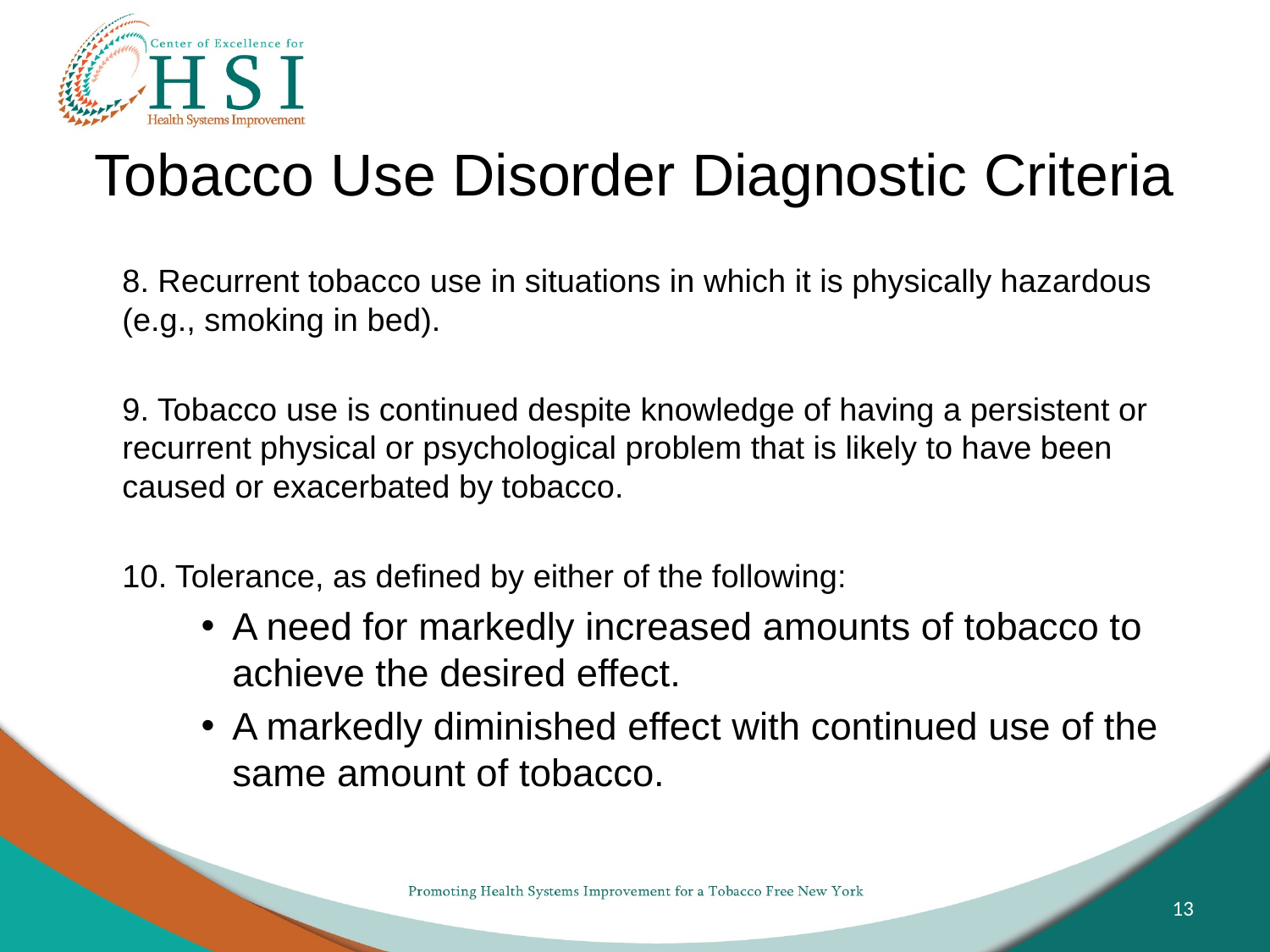

# Tobacco Use Disorder Diagnostic Criteria
8. Recurrent tobacco use in situations in which it is physically hazardous (e.g., smoking in bed).

9. Tobacco use is continued despite knowledge of having a persistent or recurrent physical or psychological problem that is likely to have been caused or exacerbated by tobacco.

10. Tolerance, as defined by either of the following:
A need for markedly increased amounts of tobacco to achieve the desired effect.
A markedly diminished effect with continued use of the same amount of tobacco.

13